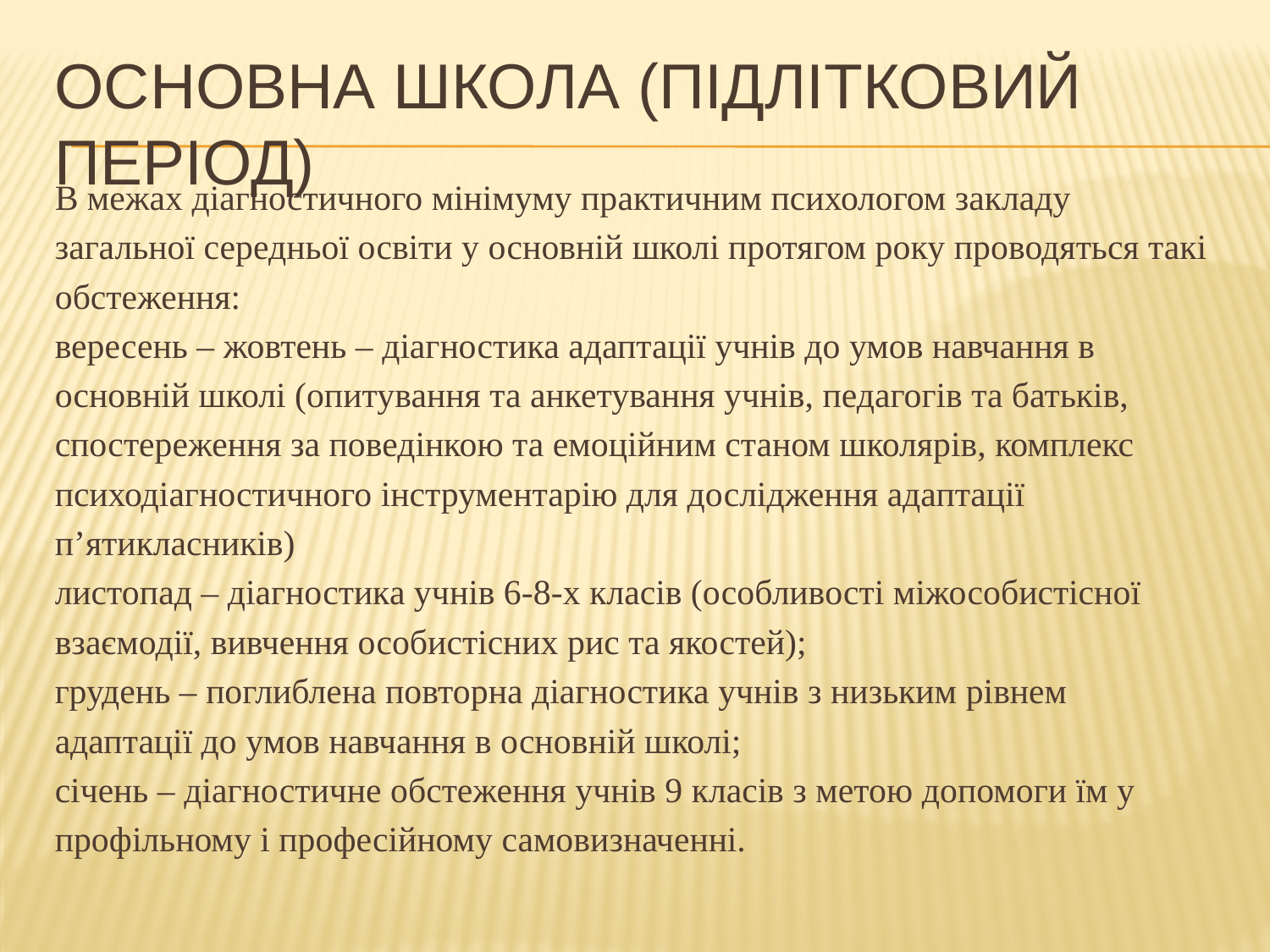

# Основна школа (підлітковий період)
В межах діагностичного мінімуму практичним психологом закладу
загальної середньої освіти у основній школі протягом року проводяться такі
обстеження:
вересень – жовтень – діагностика адаптації учнів до умов навчання в
основній школі (опитування та анкетування учнів, педагогів та батьків,
спостереження за поведінкою та емоційним станом школярів, комплекс
психодіагностичного інструментарію для дослідження адаптації
п’ятикласників)
листопад – діагностика учнів 6-8-х класів (особливості міжособистісної
взаємодії, вивчення особистісних рис та якостей);
грудень – поглиблена повторна діагностика учнів з низьким рівнем
адаптації до умов навчання в основній школі;
січень – діагностичне обстеження учнів 9 класів з метою допомоги їм у
профільному і професійному самовизначенні.